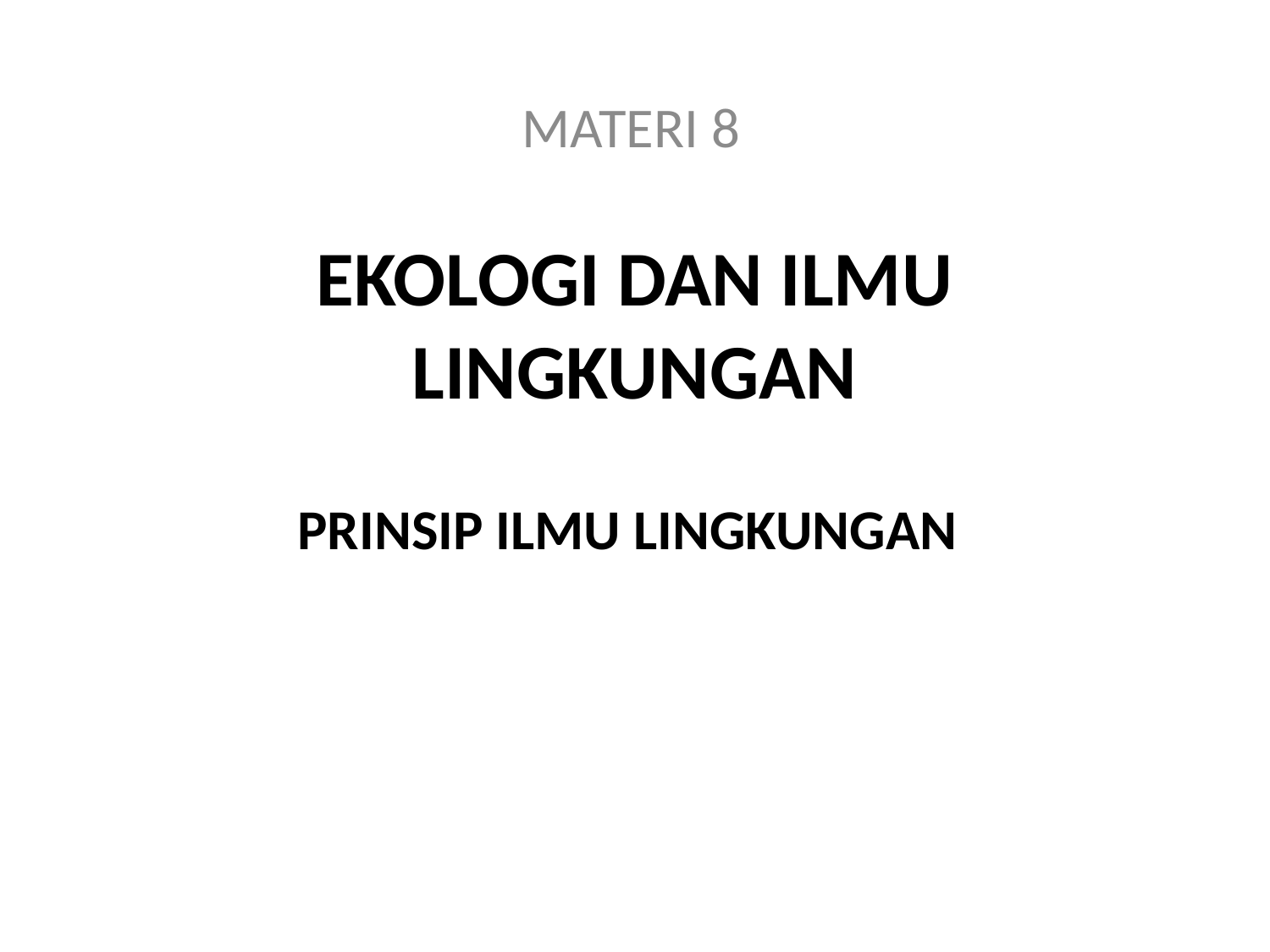

MATERI 8
# EKOLOGI DAN ILMU LINGKUNGAN
PRINSIP ILMU LINGKUNGAN